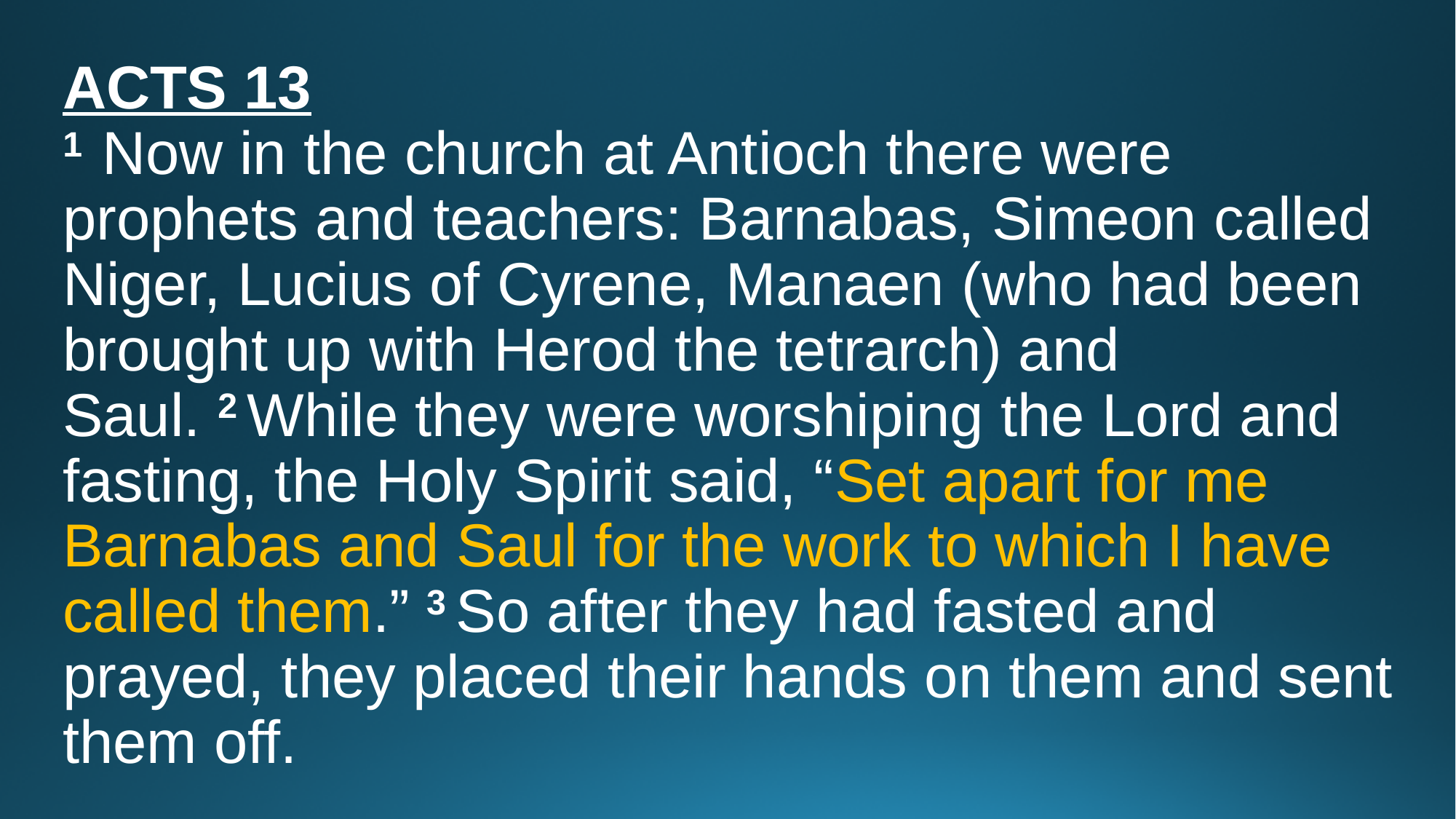

# ACTS 13 1  Now in the church at Antioch there were prophets and teachers: Barnabas, Simeon called Niger, Lucius of Cyrene, Manaen (who had been brought up with Herod the tetrarch) and Saul. 2 While they were worshiping the Lord and fasting, the Holy Spirit said, “Set apart for me Barnabas and Saul for the work to which I have called them.” 3 So after they had fasted and prayed, they placed their hands on them and sent them off.